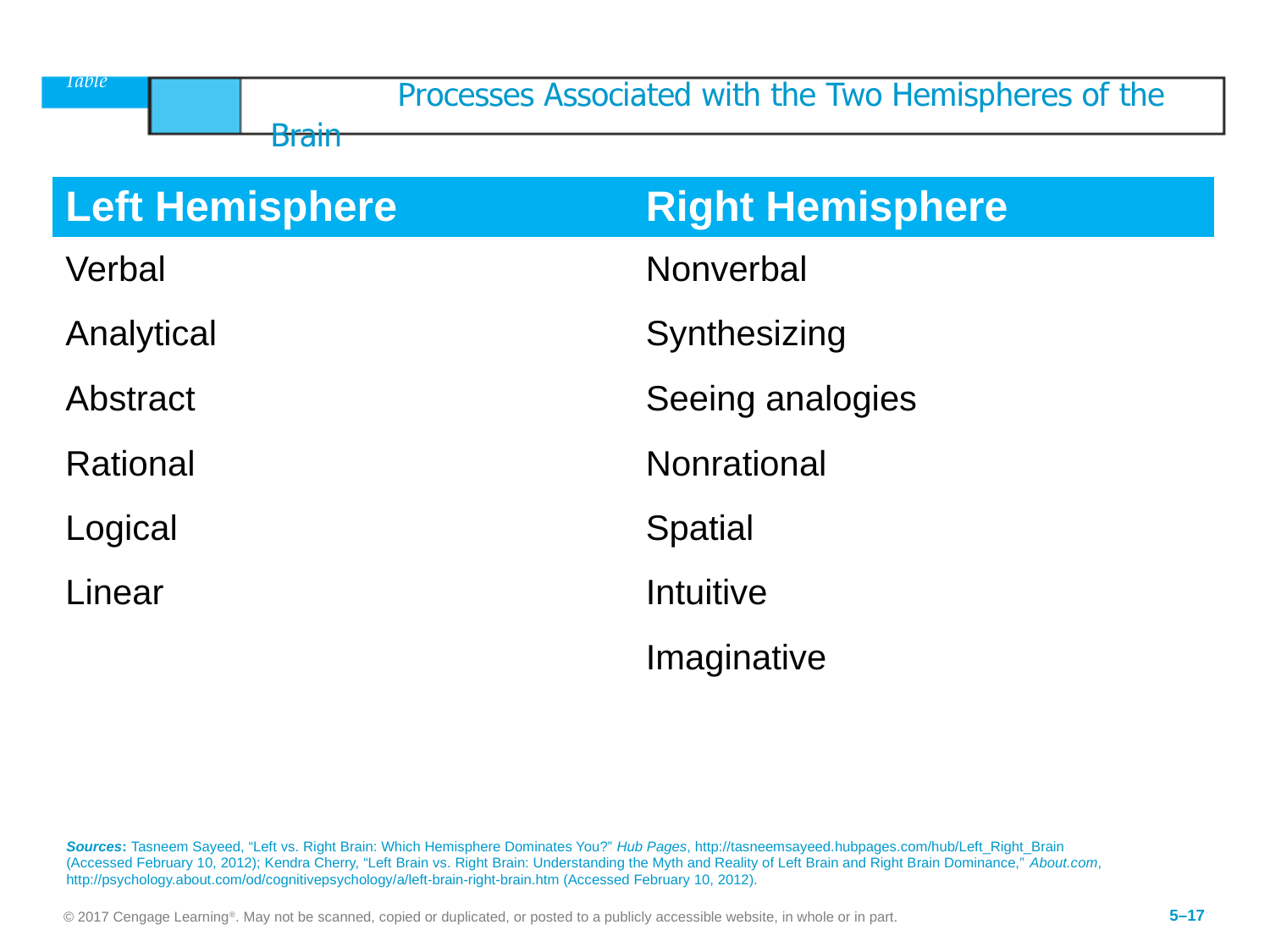

# Table	5.4	Processes Associated with the Two Hemispheres of the Brain
| Left Hemisphere | Right Hemisphere |
| --- | --- |
| Verbal | Nonverbal |
| Analytical | Synthesizing |
| Abstract | Seeing analogies |
| Rational | Nonrational |
| Logical | Spatial |
| Linear | Intuitive |
|  | Imaginative |
Sources: Tasneem Sayeed, “Left vs. Right Brain: Which Hemisphere Dominates You?” Hub Pages, http://tasneemsayeed.hubpages.com/hub/Left_Right_Brain (Accessed February 10, 2012); Kendra Cherry, “Left Brain vs. Right Brain: Understanding the Myth and Reality of Left Brain and Right Brain Dominance,” About.com, http://psychology.about.com/od/cognitivepsychology/a/left-brain-right-brain.htm (Accessed February 10, 2012).
© 2017 Cengage Learning®. May not be scanned, copied or duplicated, or posted to a publicly accessible website, in whole or in part.
5–17